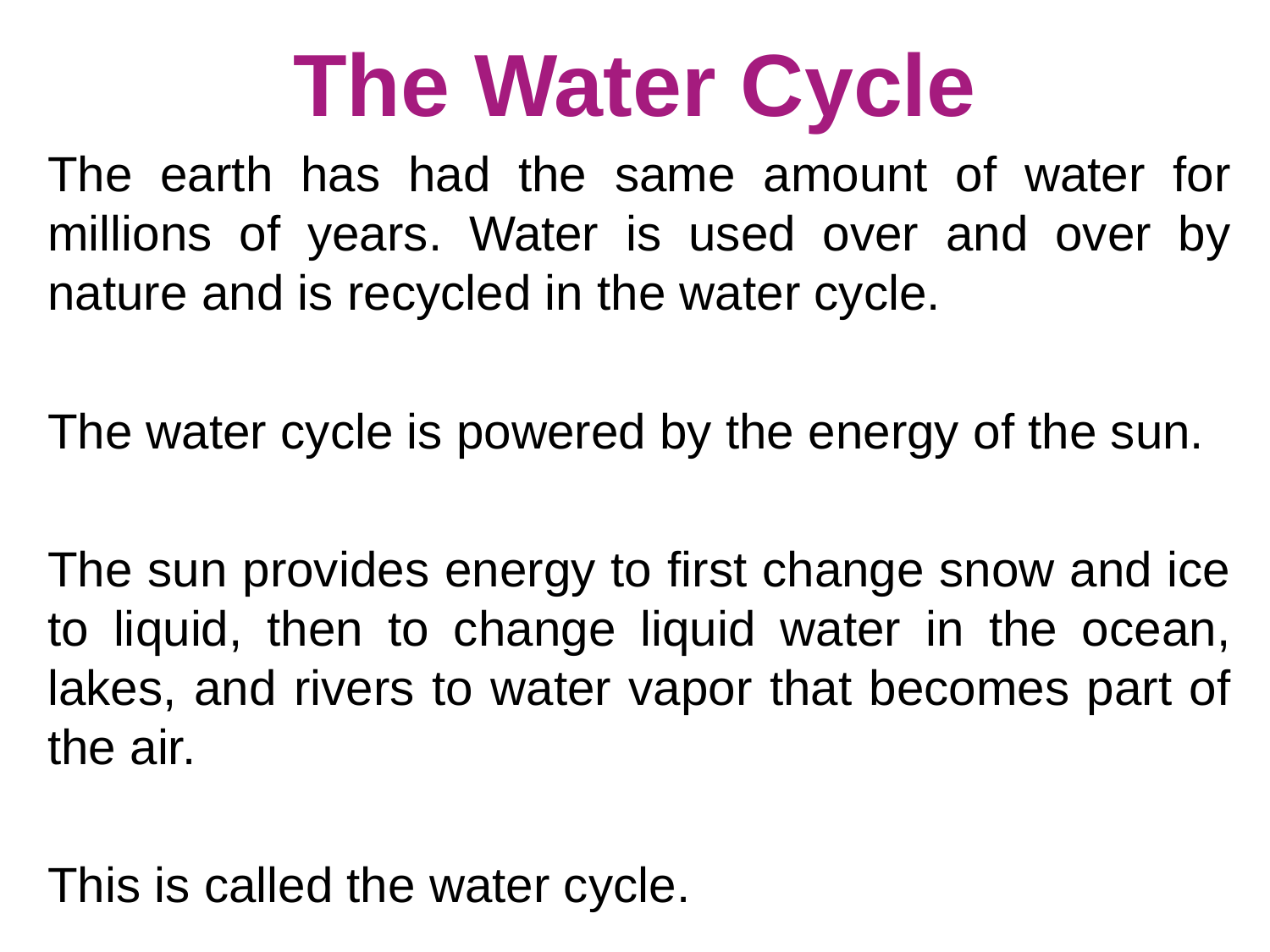

# The Water Cycle
The earth has had the same amount of water for millions of years. Water is used over and over by nature and is recycled in the water cycle.

The water cycle is powered by the energy of the sun.

The sun provides energy to first change snow and ice to liquid, then to change liquid water in the ocean, lakes, and rivers to water vapor that becomes part of the air.

This is called the water cycle.